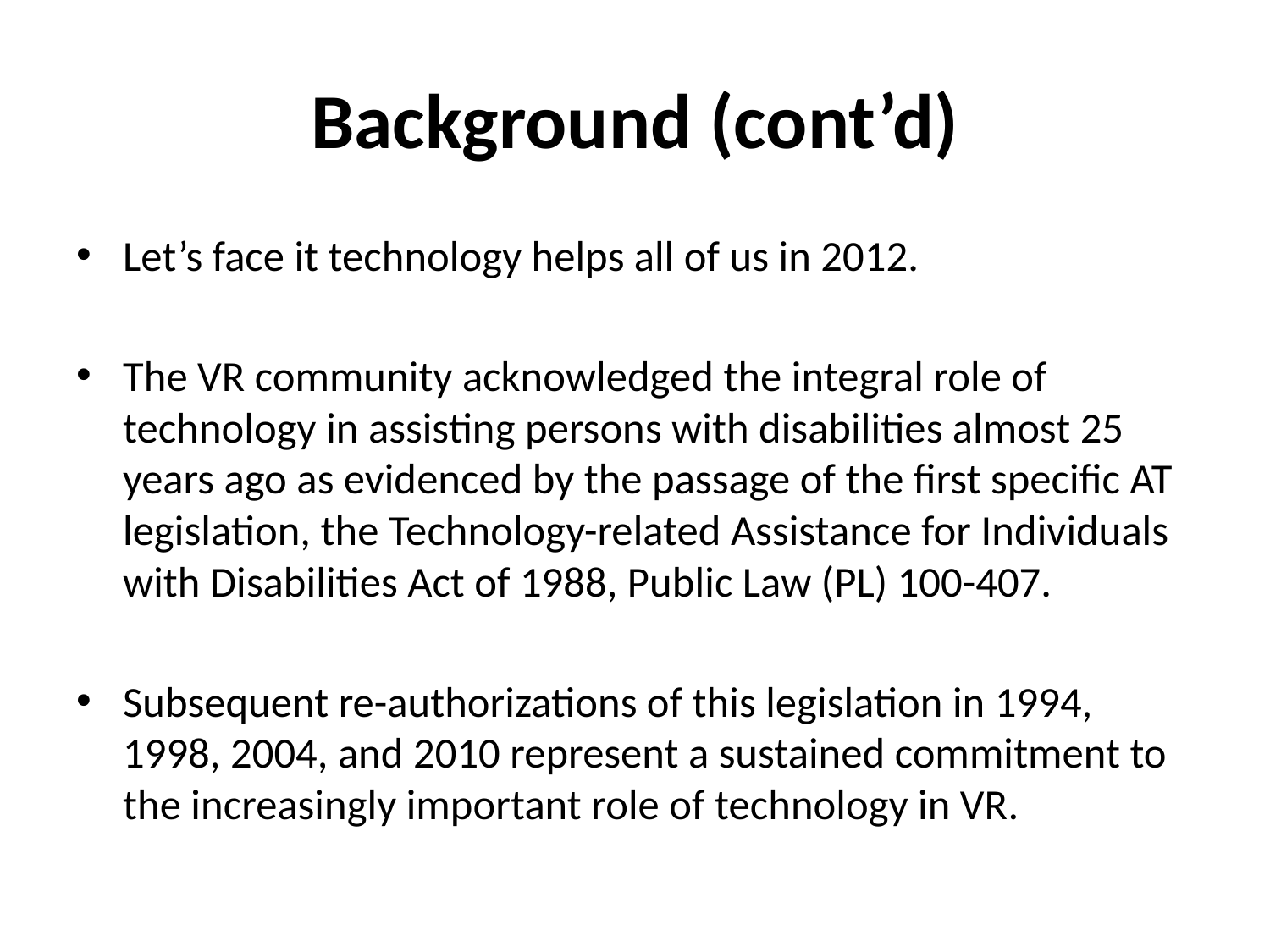

# Background (cont’d)
Let’s face it technology helps all of us in 2012.

The VR community acknowledged the integral role of technology in assisting persons with disabilities almost 25 years ago as evidenced by the passage of the first specific AT legislation, the Technology-related Assistance for Individuals with Disabilities Act of 1988, Public Law (PL) 100-407.

Subsequent re-authorizations of this legislation in 1994, 1998, 2004, and 2010 represent a sustained commitment to the increasingly important role of technology in VR.